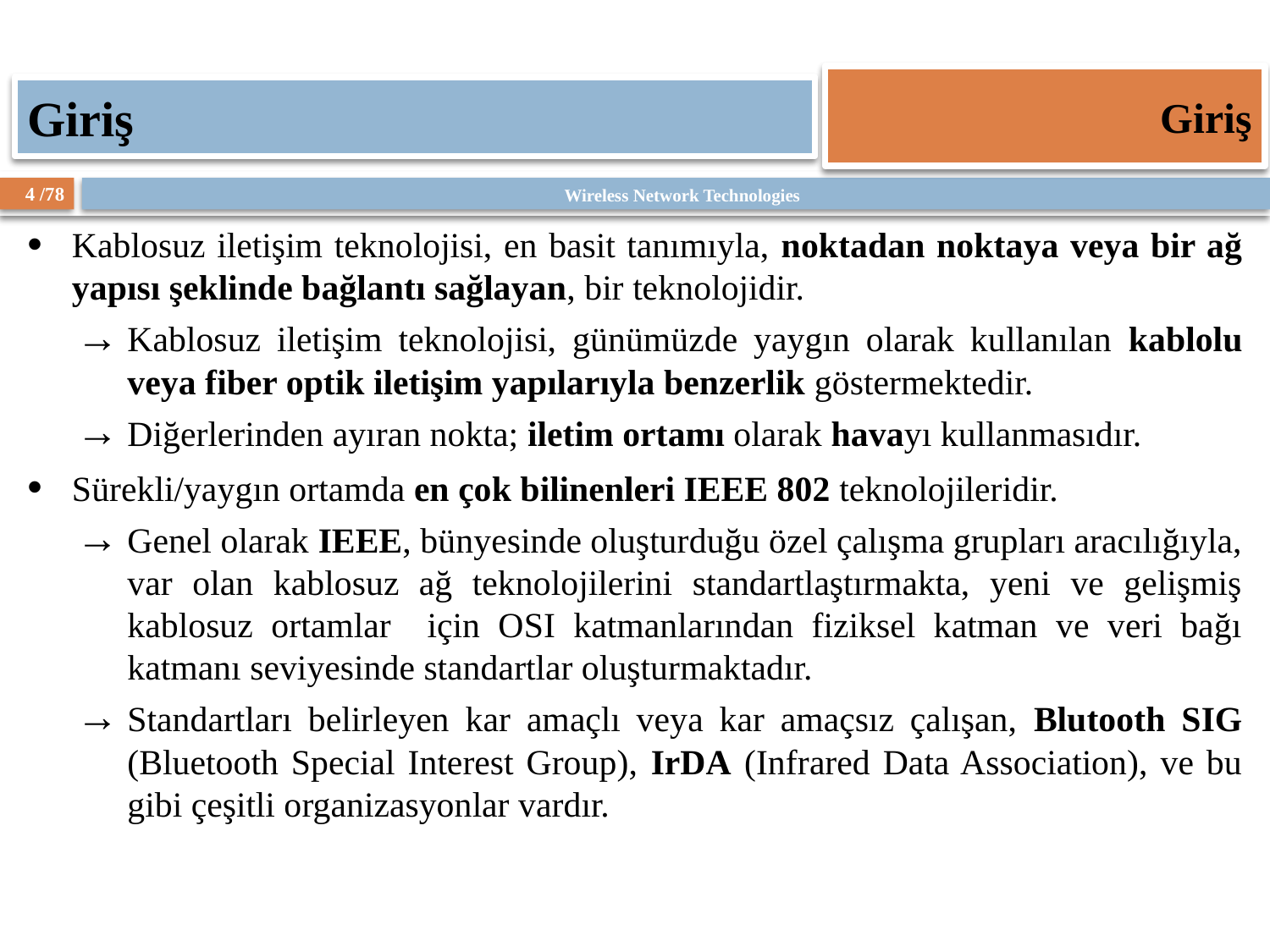

Giriş
Giriş
Kablosuz iletişim teknolojisi, en basit tanımıyla, noktadan noktaya veya bir ağ yapısı şeklinde bağlantı sağlayan, bir teknolojidir.
Kablosuz iletişim teknolojisi, günümüzde yaygın olarak kullanılan kablolu veya fiber optik iletişim yapılarıyla benzerlik göstermektedir.
Diğerlerinden ayıran nokta; iletim ortamı olarak havayı kullanmasıdır.
Sürekli/yaygın ortamda en çok bilinenleri IEEE 802 teknolojileridir.
Genel olarak IEEE, bünyesinde oluşturduğu özel çalışma grupları aracılığıyla, var olan kablosuz ağ teknolojilerini standartlaştırmakta, yeni ve gelişmiş kablosuz ortamlar  için OSI katmanlarından fiziksel katman ve veri bağı katmanı seviyesinde standartlar oluşturmaktadır.
Standartları belirleyen kar amaçlı veya kar amaçsız çalışan, Blutooth SIG (Bluetooth Special Interest Group), IrDA (Infrared Data Association), ve bu gibi çeşitli organizasyonlar vardır.